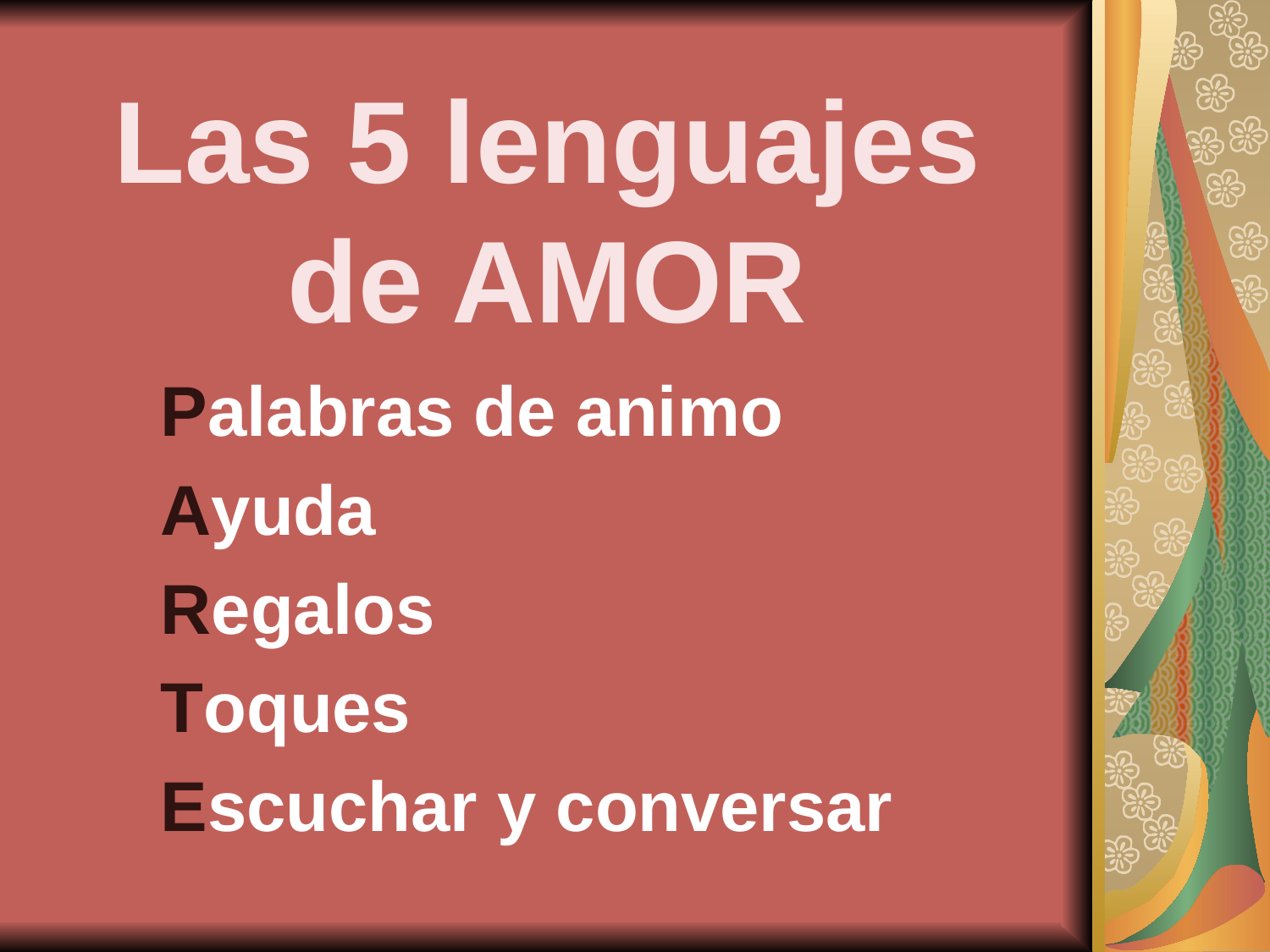

# Las 5 lenguajes de AMOR
Palabras de animo
Ayuda
Regalos
Toques
Escuchar y conversar